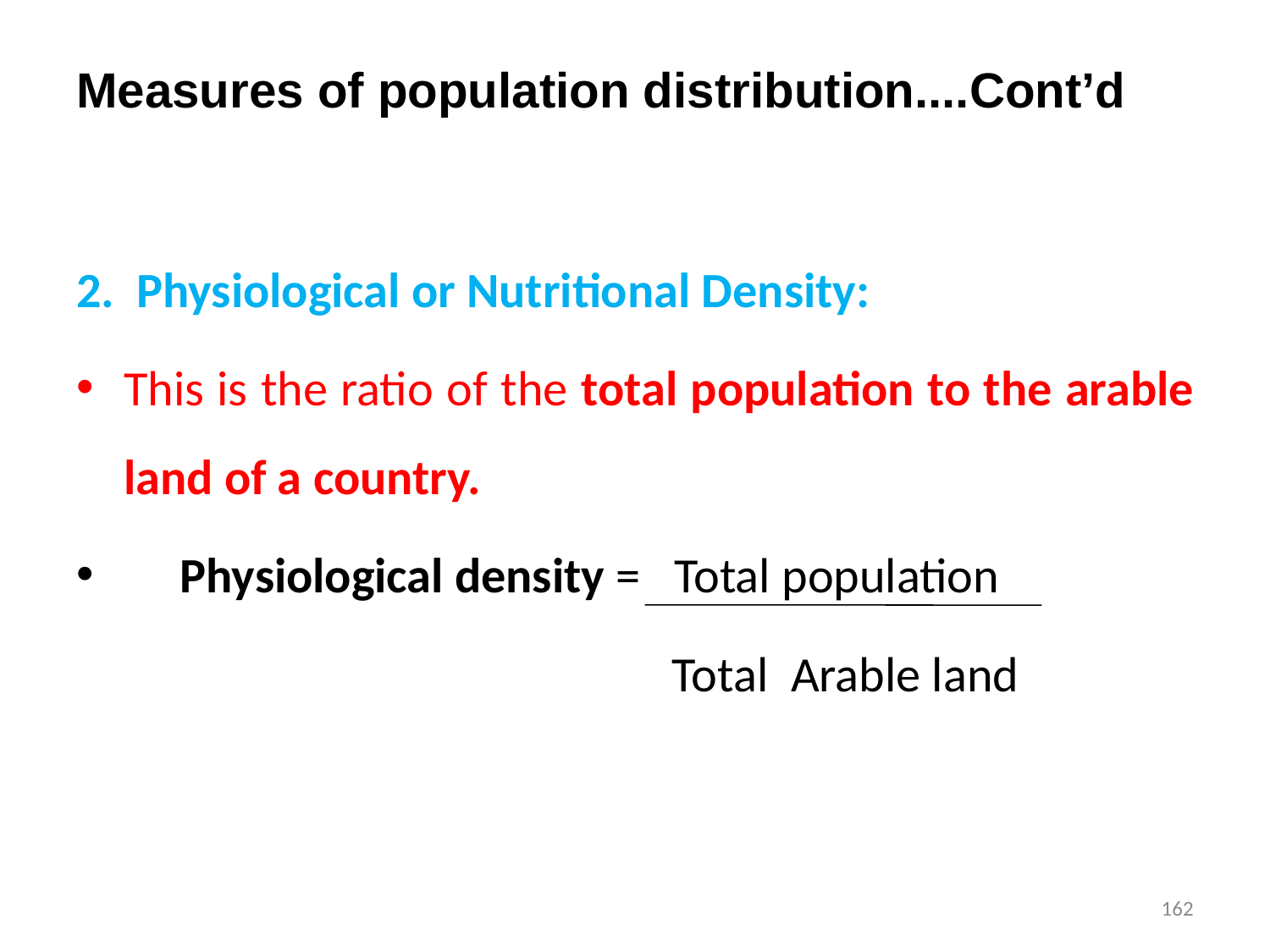

# Measures of population distribution....Cont’d
2.  Physiological or Nutritional Density:
This is the ratio of the total population to the arable land of a country.
     Physiological density =   Total population
	     Total  Arable land

162